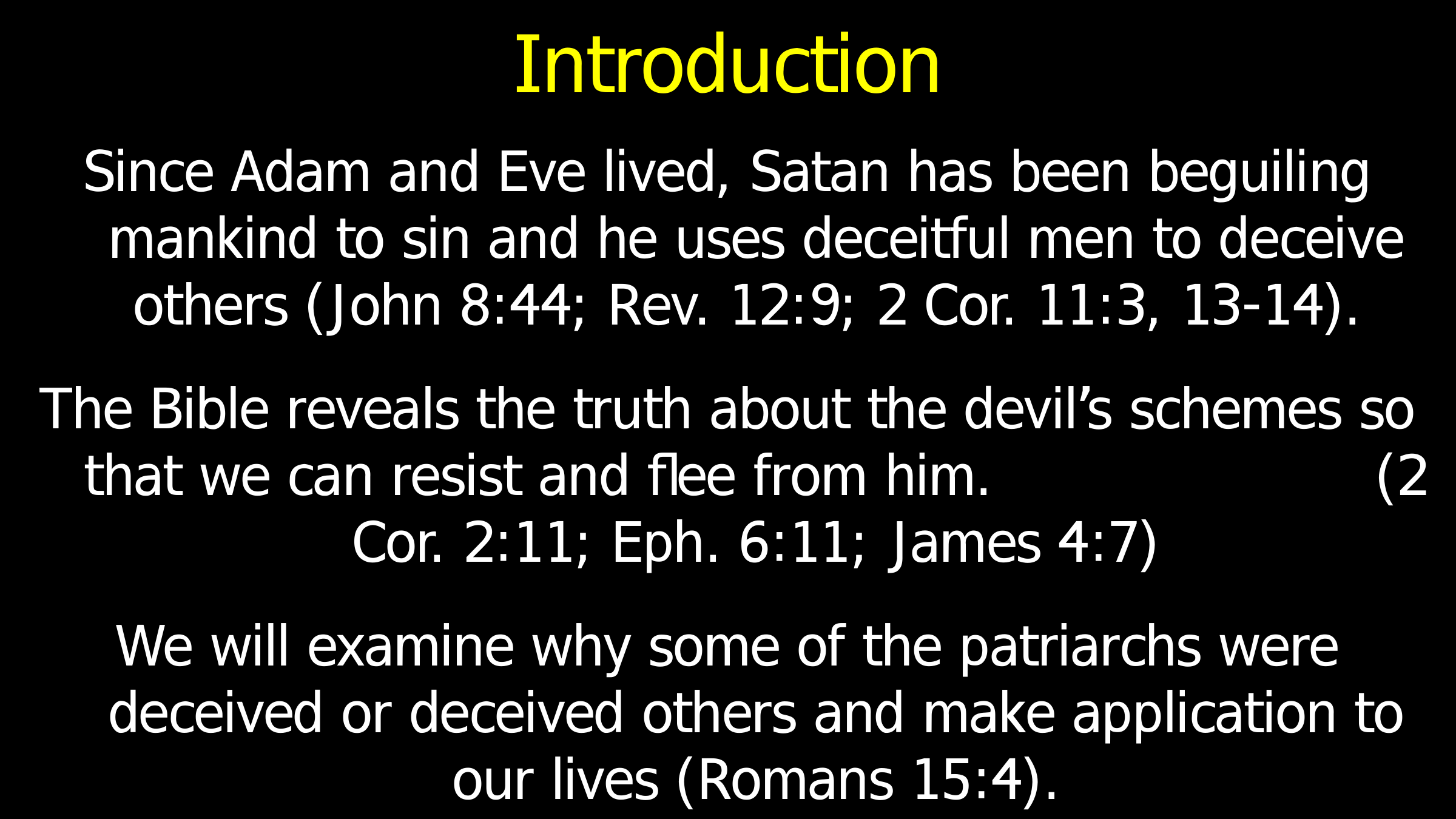

# Introduction
Since Adam and Eve lived, Satan has been beguiling mankind to sin and he uses deceitful men to deceive others (John 8:44; Rev. 12:9; 2 Cor. 11:3, 13-14).

The Bible reveals the truth about the devil’s schemes so that we can resist and flee from him.                      (2 Cor. 2:11; Eph. 6:11; James 4:7)

We will examine why some of the patriarchs were deceived or deceived others and make application to our lives (Romans 15:4).